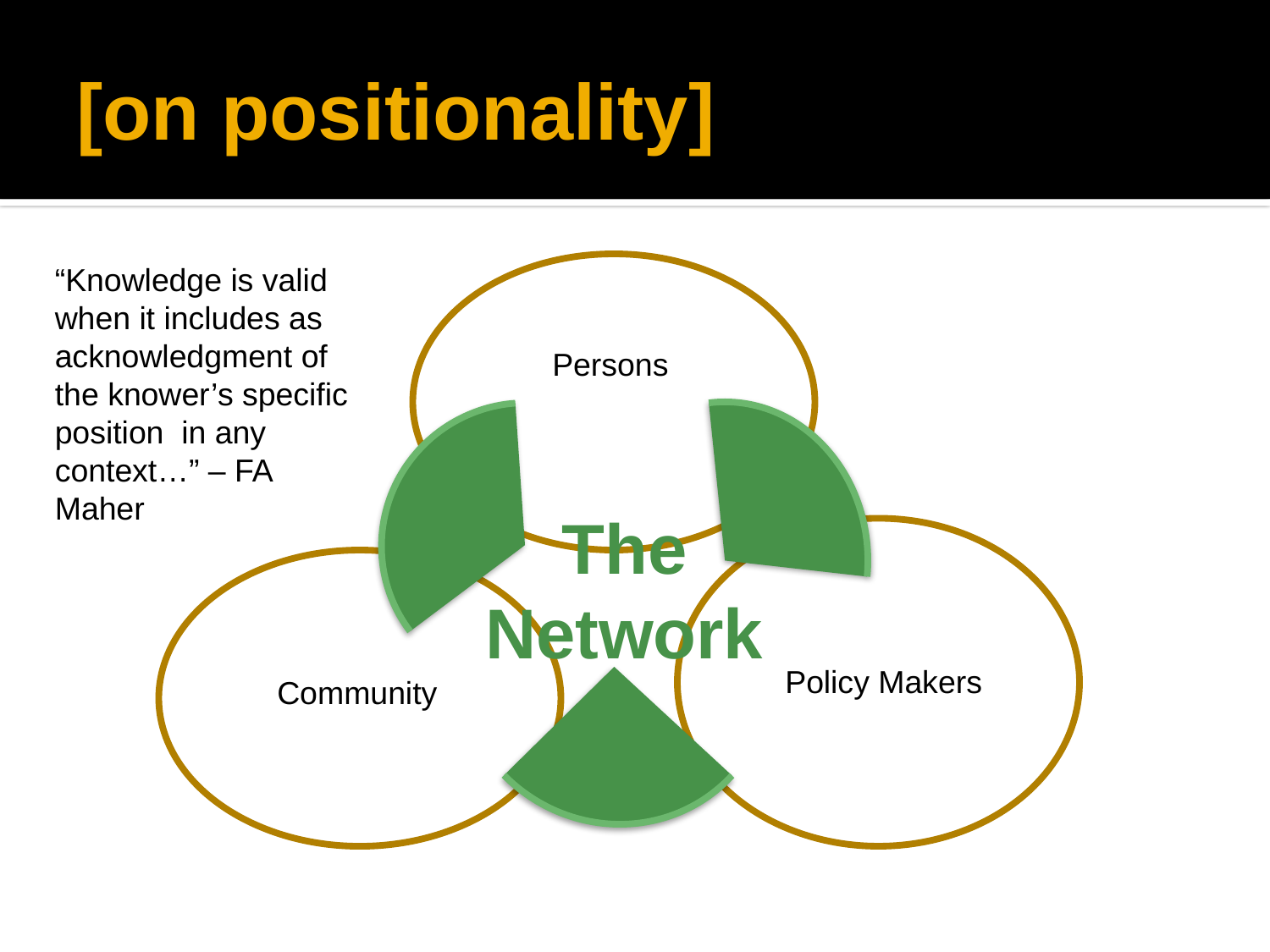

# [on positionality]
“Knowledge is valid when it includes as acknowledgment of the knower’s specific position  in any context…” – FA Maher

Persons

The Network

Policy Makers
Community